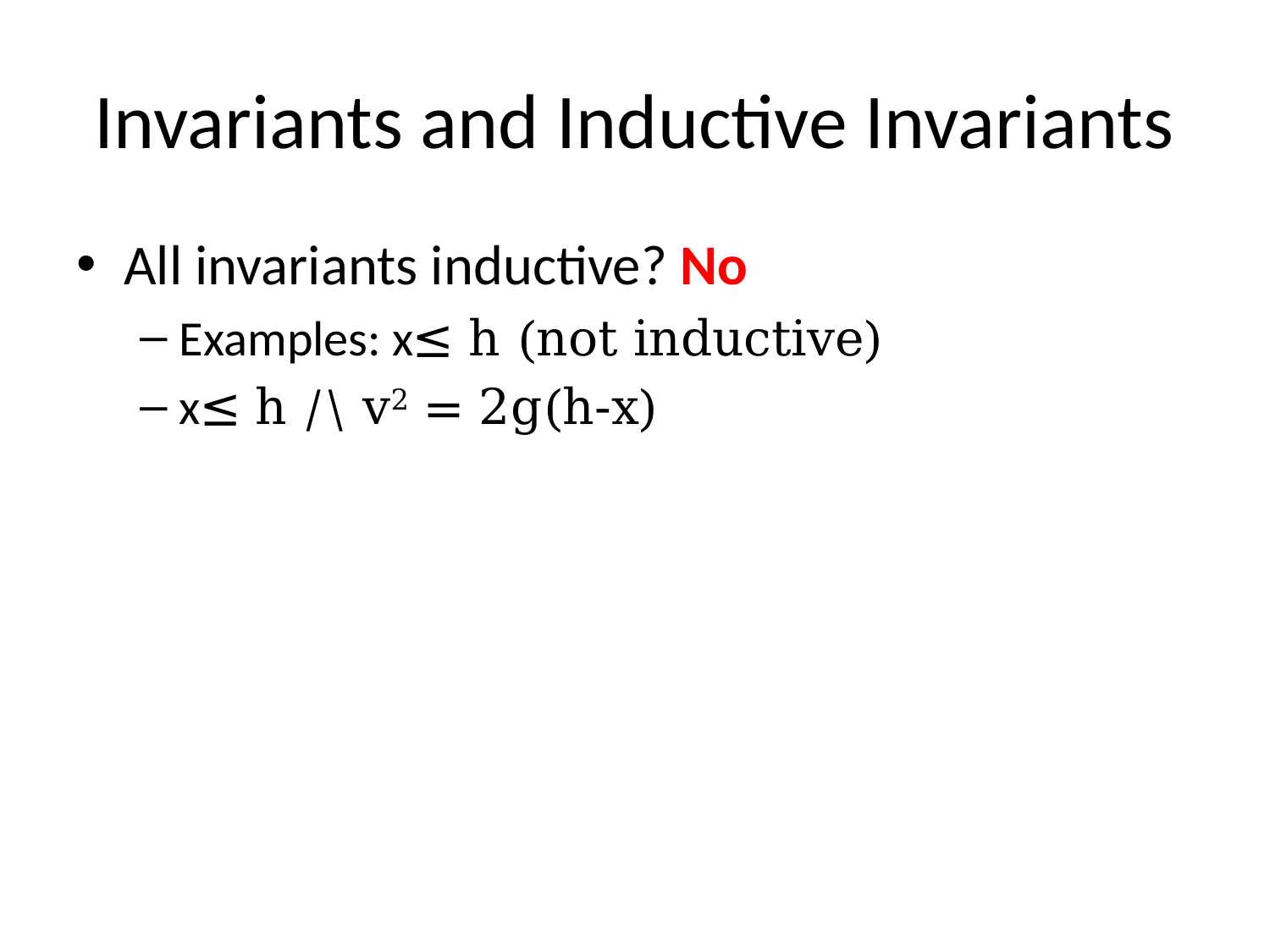

# Invariants and Inductive Invariants
All invariants inductive? No
Examples: x≤ h (not inductive)
x≤ h /\ v2 = 2g(h-x)